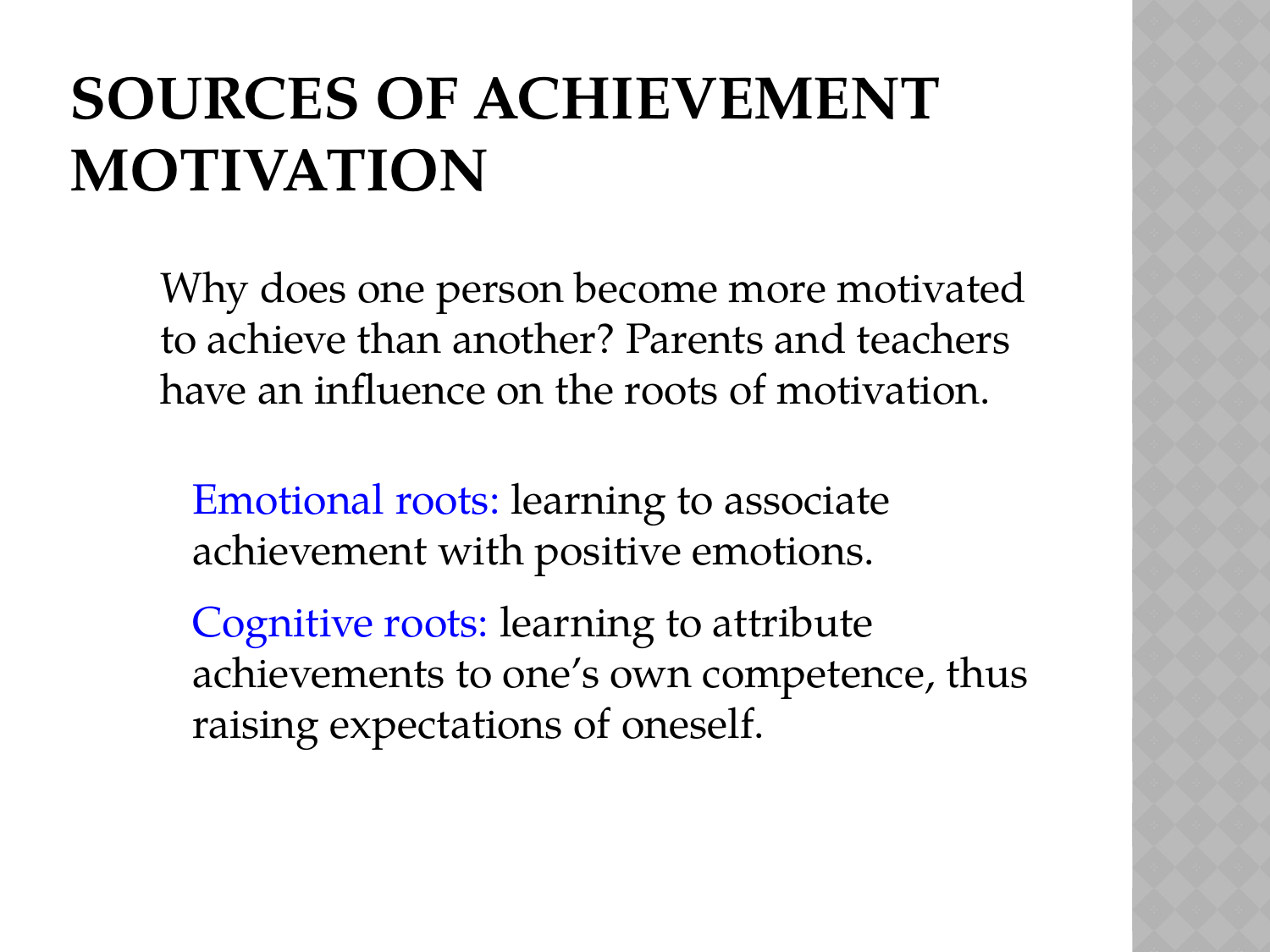

# Sources of Achievement Motivation
Why does one person become more motivated to achieve than another? Parents and teachers have an influence on the roots of motivation.
Emotional roots: learning to associate achievement with positive emotions.
Cognitive roots: learning to attribute achievements to one’s own competence, thus raising expectations of oneself.